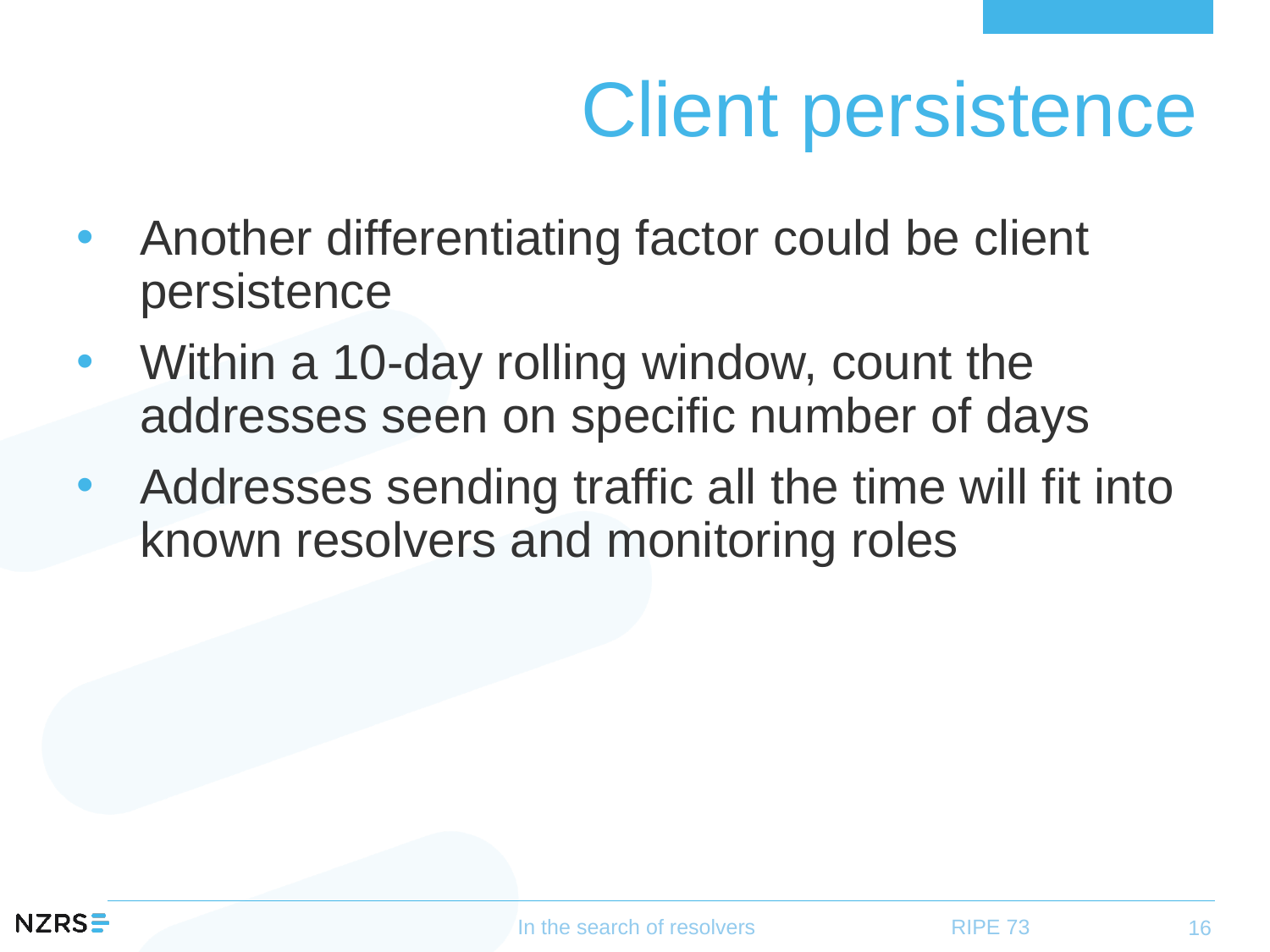

# Client persistence
Another differentiating factor could be client persistence
Within a 10-day rolling window, count the addresses seen on specific number of days
Addresses sending traffic all the time will fit into known resolvers and monitoring roles

In the search of resolvers
RIPE 73
16